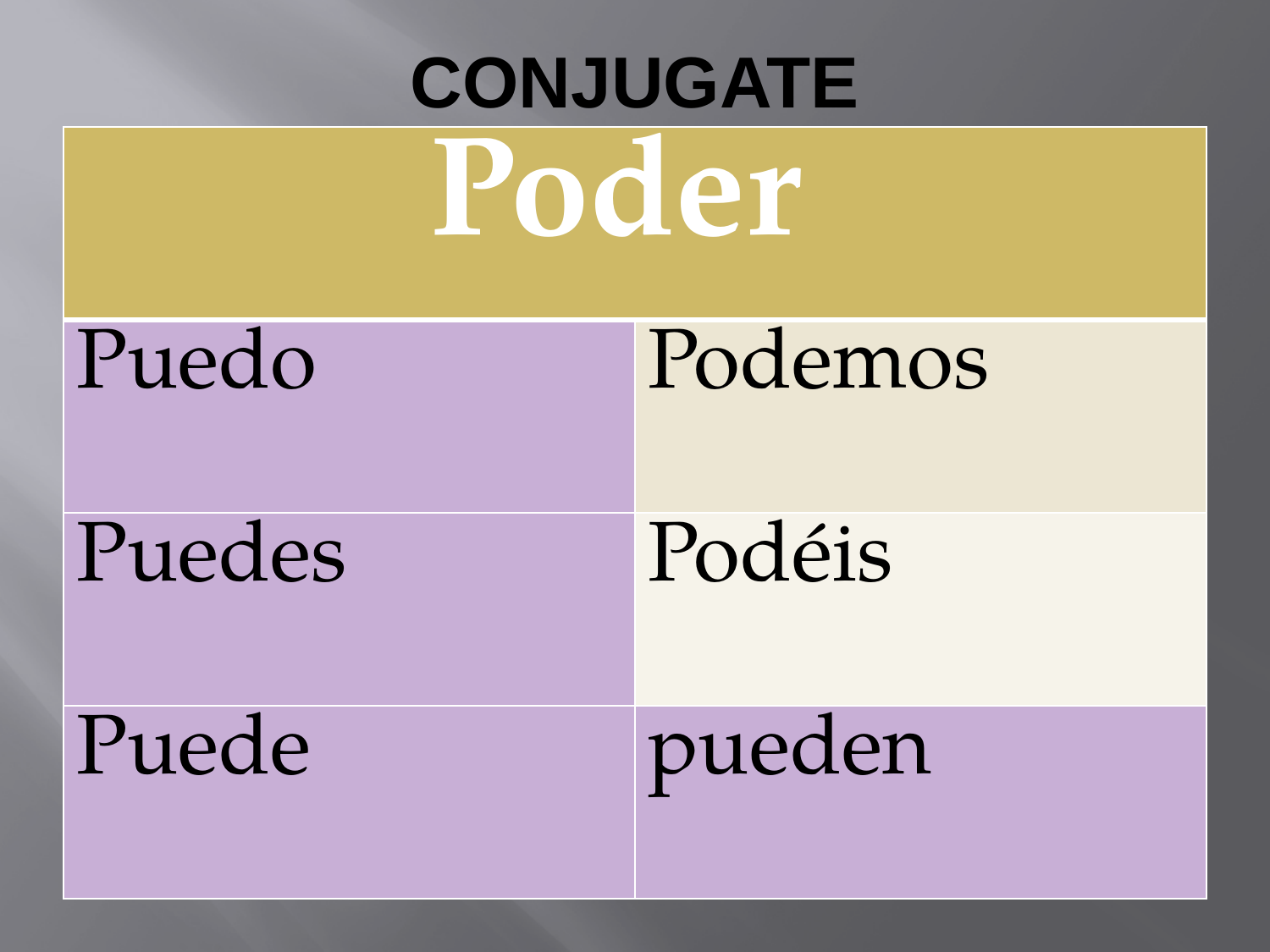

# CONJUGATE
| Poder |  |
| --- | --- |
| Puedo | Podemos |
| Puedes | Podéis |
| Puede | pueden |